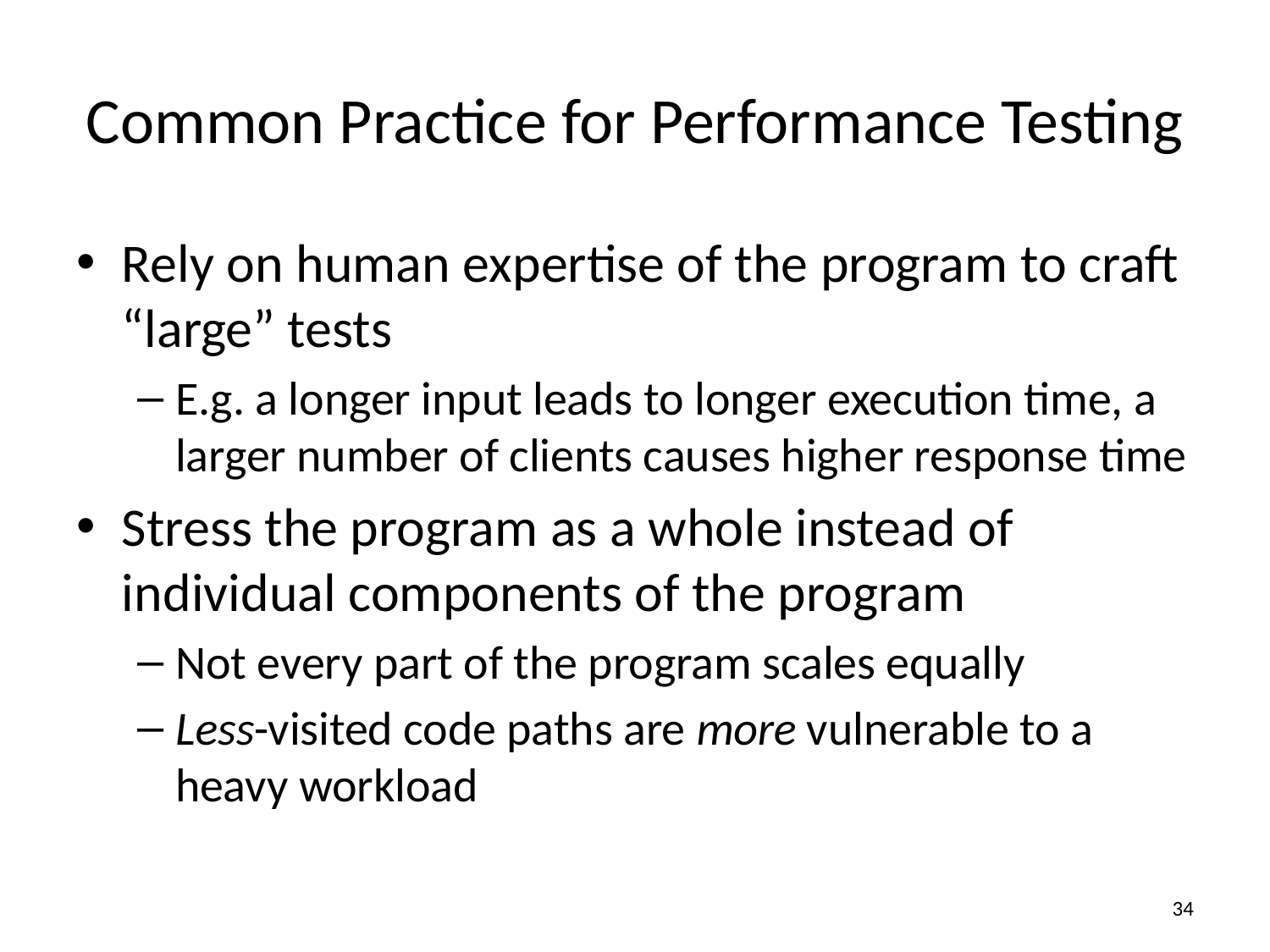

# Common Practice for Performance Testing
Rely on human expertise of the program to craft “large” tests
E.g. a longer input leads to longer execution time, a larger number of clients causes higher response time
Stress the program as a whole instead of individual components of the program
Not every part of the program scales equally
Less-visited code paths are more vulnerable to a heavy workload
34